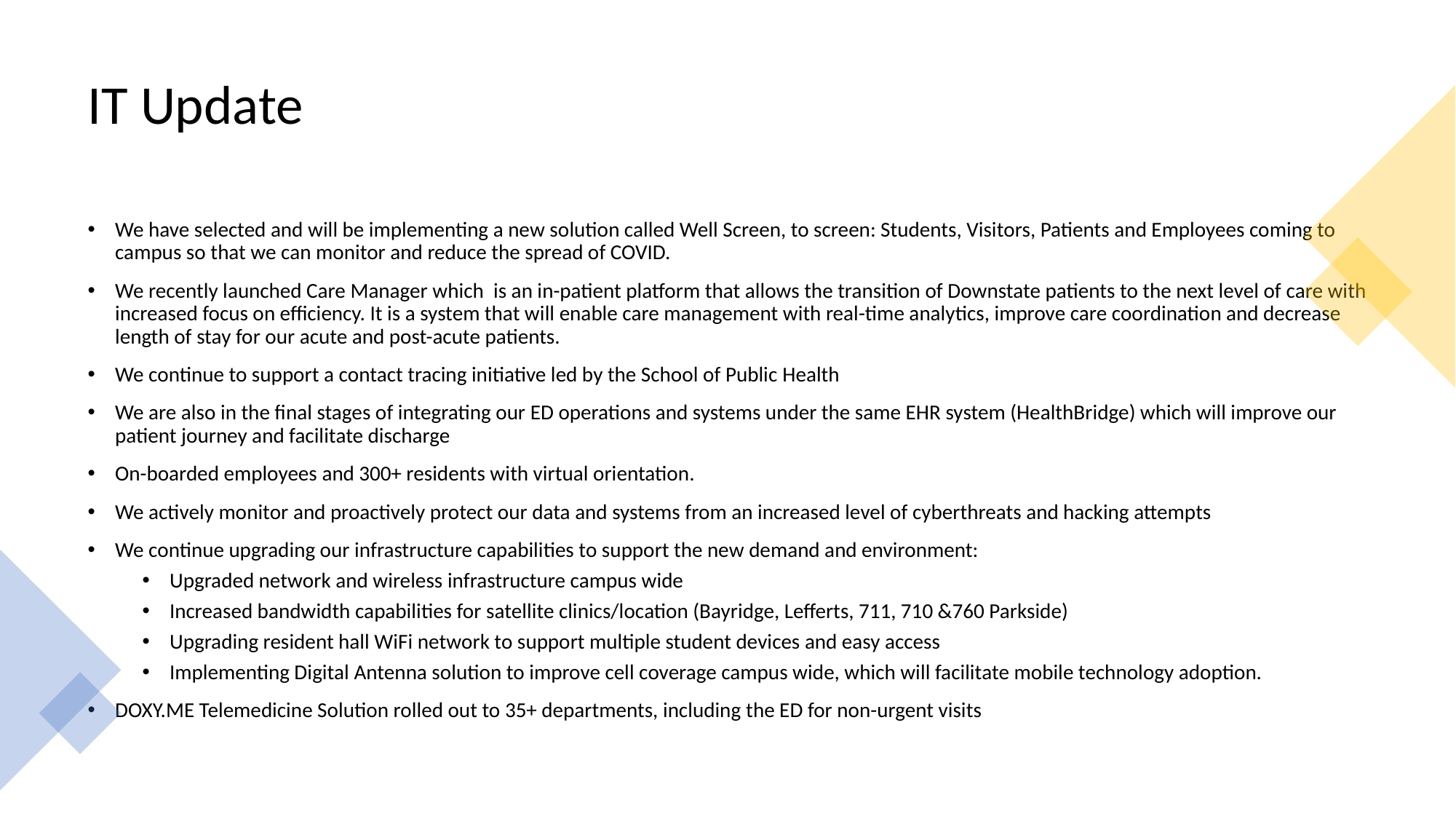

# IT Update

We have selected and will be implementing a new solution called Well Screen, to screen: Students, Visitors, Patients and Employees coming to campus so that we can monitor and reduce the spread of COVID.
We recently launched Care Manager which  is an in-patient platform that allows the transition of Downstate patients to the next level of care with increased focus on efficiency. It is a system that will enable care management with real-time analytics, improve care coordination and decrease length of stay for our acute and post-acute patients.
We continue to support a contact tracing initiative led by the School of Public Health
We are also in the final stages of integrating our ED operations and systems under the same EHR system (HealthBridge) which will improve our patient journey and facilitate discharge
On-boarded employees and 300+ residents with virtual orientation.
We actively monitor and proactively protect our data and systems from an increased level of cyberthreats and hacking attempts
We continue upgrading our infrastructure capabilities to support the new demand and environment:
Upgraded network and wireless infrastructure campus wide
Increased bandwidth capabilities for satellite clinics/location (Bayridge, Lefferts, 711, 710 &760 Parkside)
Upgrading resident hall WiFi network to support multiple student devices and easy access
Implementing Digital Antenna solution to improve cell coverage campus wide, which will facilitate mobile technology adoption.
DOXY.ME Telemedicine Solution rolled out to 35+ departments, including the ED for non-urgent visits